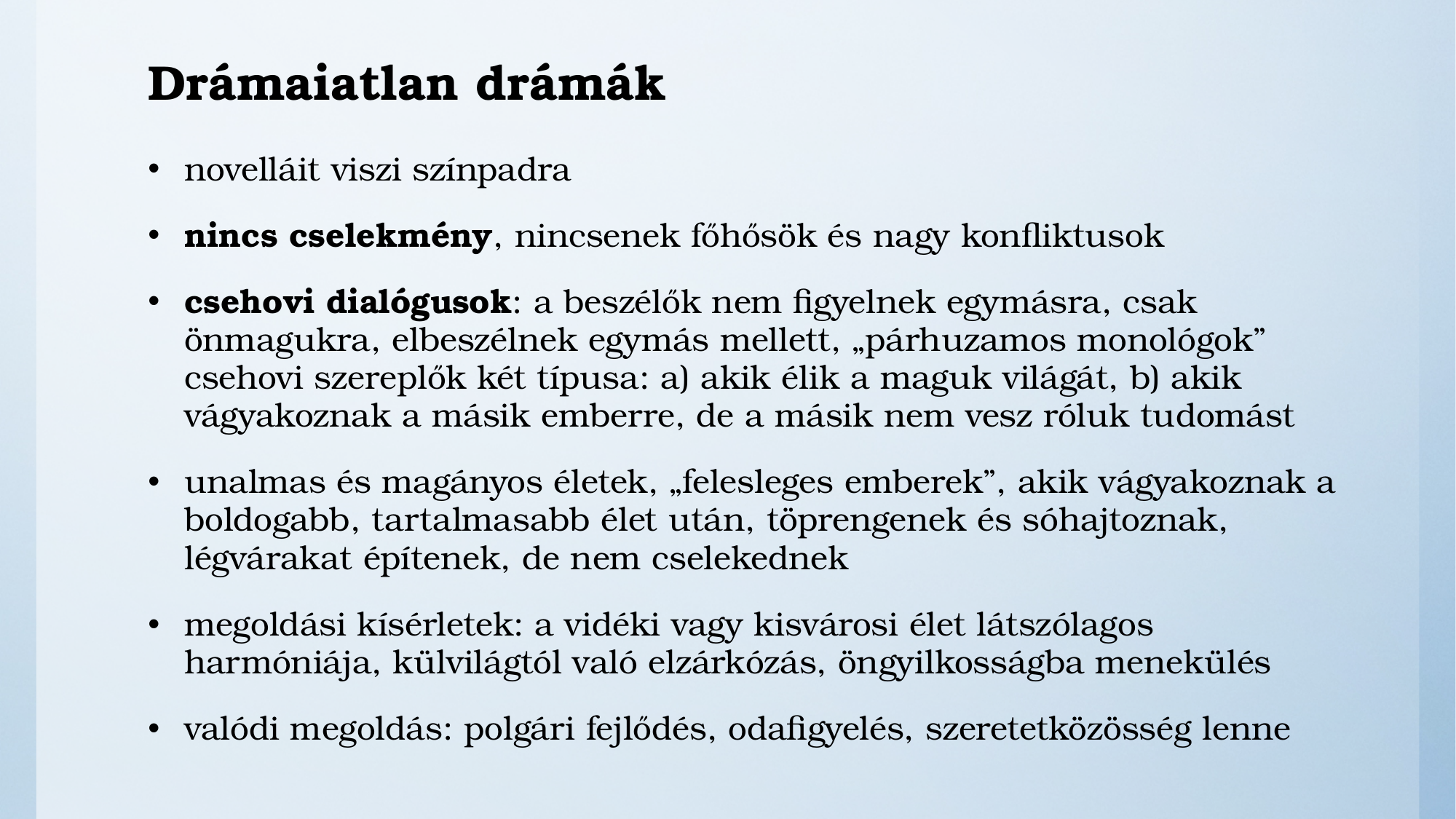

# Drámaiatlan drámák
novelláit viszi színpadra
nincs cselekmény, nincsenek főhősök és nagy konfliktusok
csehovi dialógusok: a beszélők nem figyelnek egymásra, csak önmagukra, elbeszélnek egymás mellett, „párhuzamos monológok” csehovi szereplők két típusa: a) akik élik a maguk világát, b) akik vágyakoznak a másik emberre, de a másik nem vesz róluk tudomást
unalmas és magányos életek, „felesleges emberek”, akik vágyakoznak a boldogabb, tartalmasabb élet után, töprengenek és sóhajtoznak, légvárakat építenek, de nem cselekednek
megoldási kísérletek: a vidéki vagy kisvárosi élet látszólagos harmóniája, külvilágtól való elzárkózás, öngyilkosságba menekülés
valódi megoldás: polgári fejlődés, odafigyelés, szeretetközösség lenne